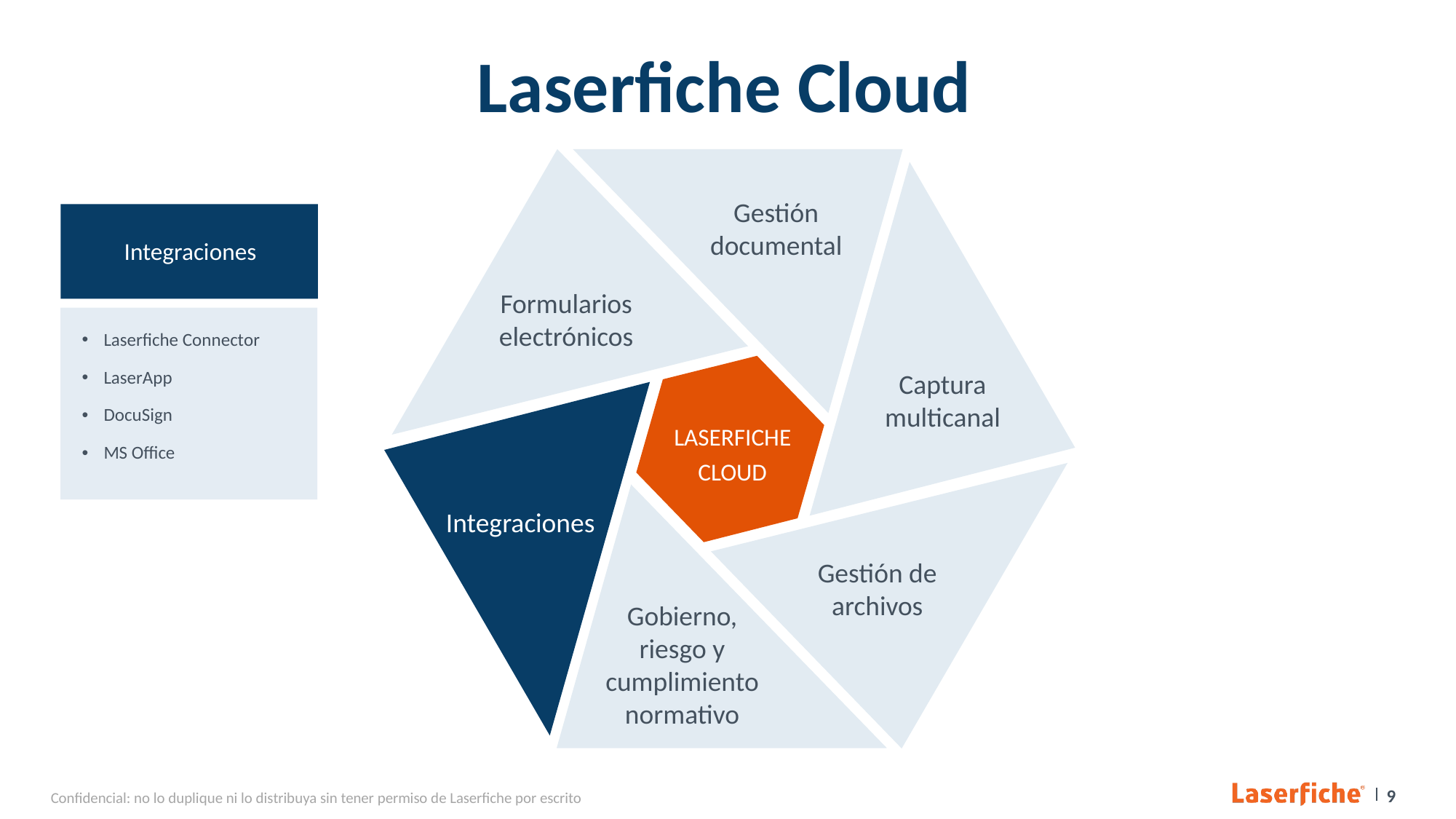

# Laserfiche Cloud

Gestión documental

Integraciones
Formularios electrónicos

Laserfiche Connector
LaserApp
DocuSign
MS Office

Captura multicanal

LASERFICHE
CLOUD

Integraciones
Gestión de archivos
Gobierno, riesgo y cumplimiento normativo